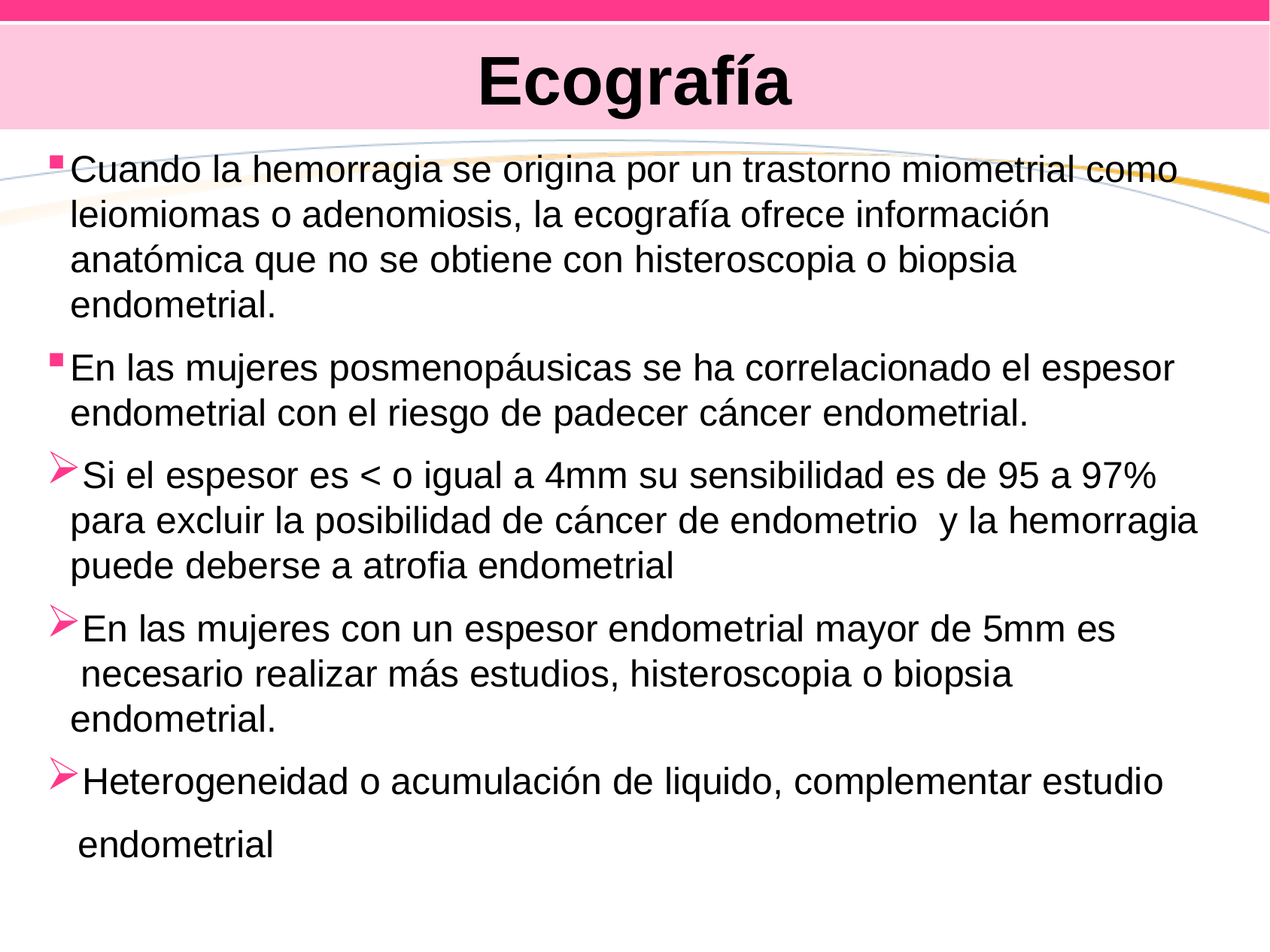

# Ecografía
Cuando la hemorragia se origina por un trastorno miometrial como leiomiomas o adenomiosis, la ecografía ofrece información anatómica que no se obtiene con histeroscopia o biopsia endometrial.
En las mujeres posmenopáusicas se ha correlacionado el espesor endometrial con el riesgo de padecer cáncer endometrial.
Si el espesor es < o igual a 4mm su sensibilidad es de 95 a 97%    para excluir la posibilidad de cáncer de endometrio  y la hemorragia puede deberse a atrofia endometrial
En las mujeres con un espesor endometrial mayor de 5mm es         necesario realizar más estudios, histeroscopia o biopsia endometrial.
Heterogeneidad o acumulación de liquido, complementar estudio
   endometrial